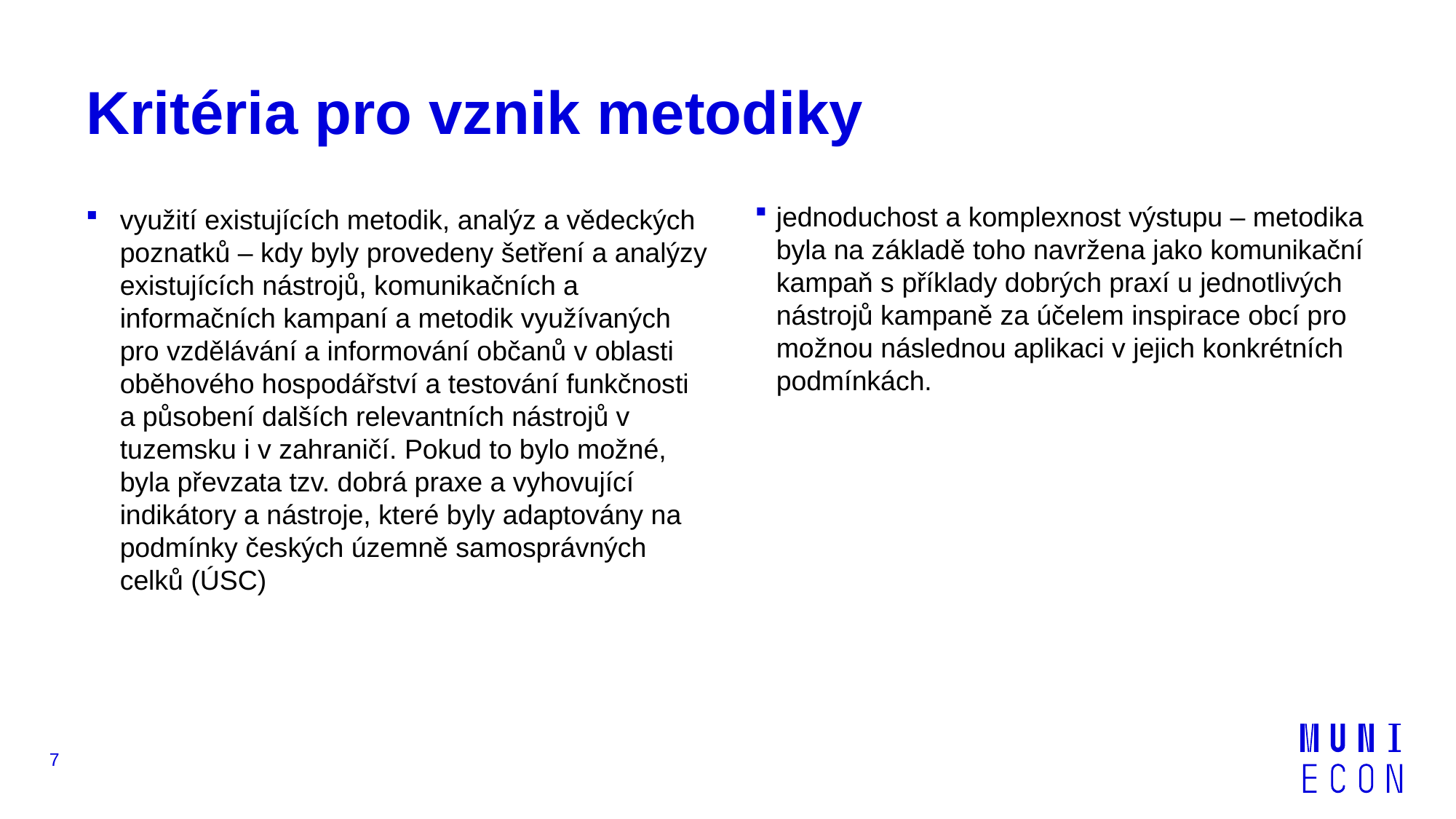

# Kritéria pro vznik metodiky
jednoduchost a komplexnost výstupu – metodika byla na základě toho navržena jako komunikační kampaň s příklady dobrých praxí u jednotlivých nástrojů kampaně za účelem inspirace obcí pro možnou následnou aplikaci v jejich konkrétních podmínkách.

využití existujících metodik, analýz a vědeckých poznatků – kdy byly provedeny šetření a analýzy existujících nástrojů, komunikačních a informačních kampaní a metodik využívaných pro vzdělávání a informování občanů v oblasti oběhového hospodářství a testování funkčnosti a působení dalších relevantních nástrojů v tuzemsku i v zahraničí. Pokud to bylo možné, byla převzata tzv. dobrá praxe a vyhovující indikátory a nástroje, které byly adaptovány na podmínky českých územně samosprávných celků (ÚSC)

7